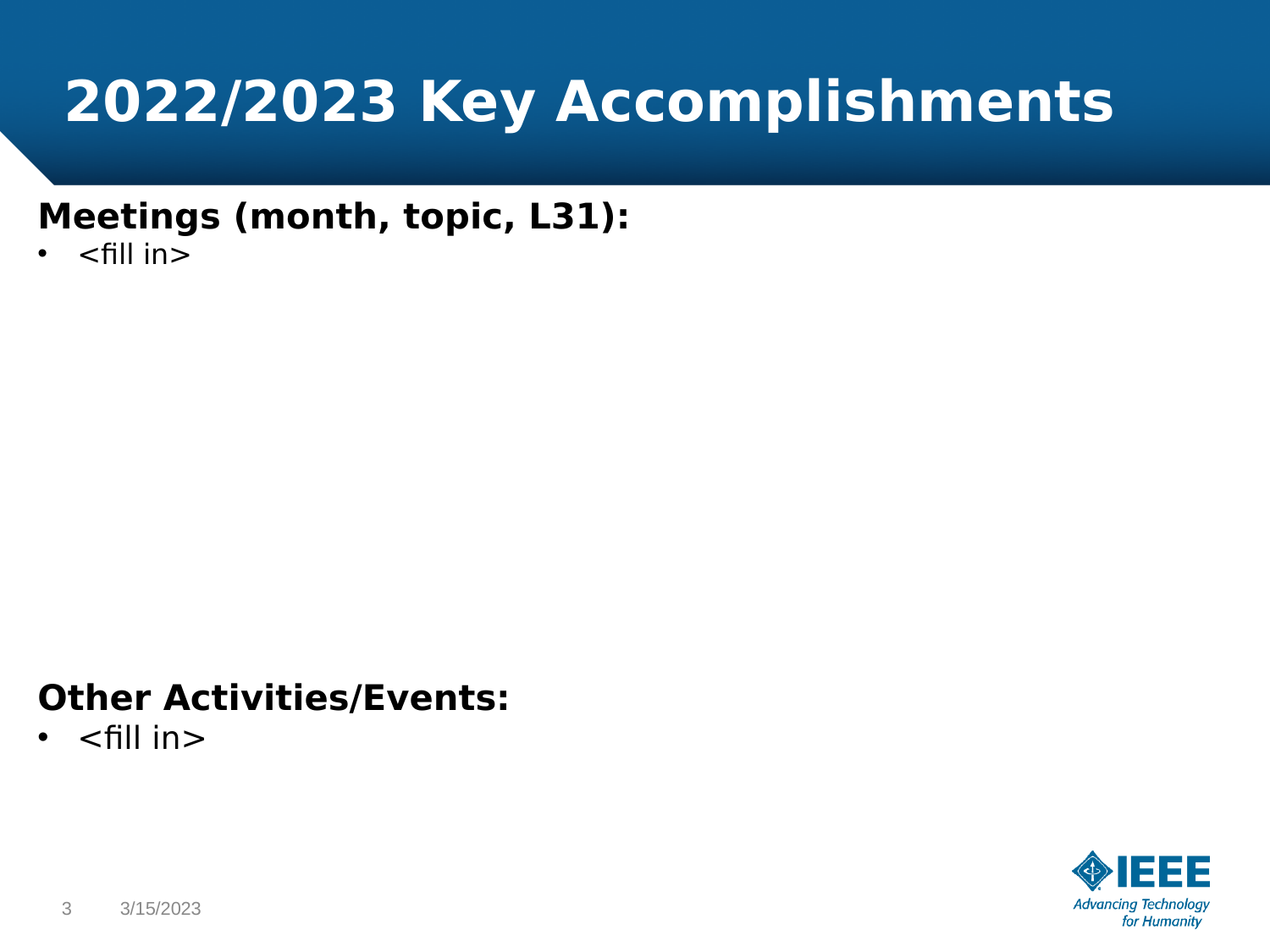

# 2022/2023 Key Accomplishments
Meetings (month, topic, L31):
<fill in>

Other Activities/Events:
<fill in>
3
3/15/2023